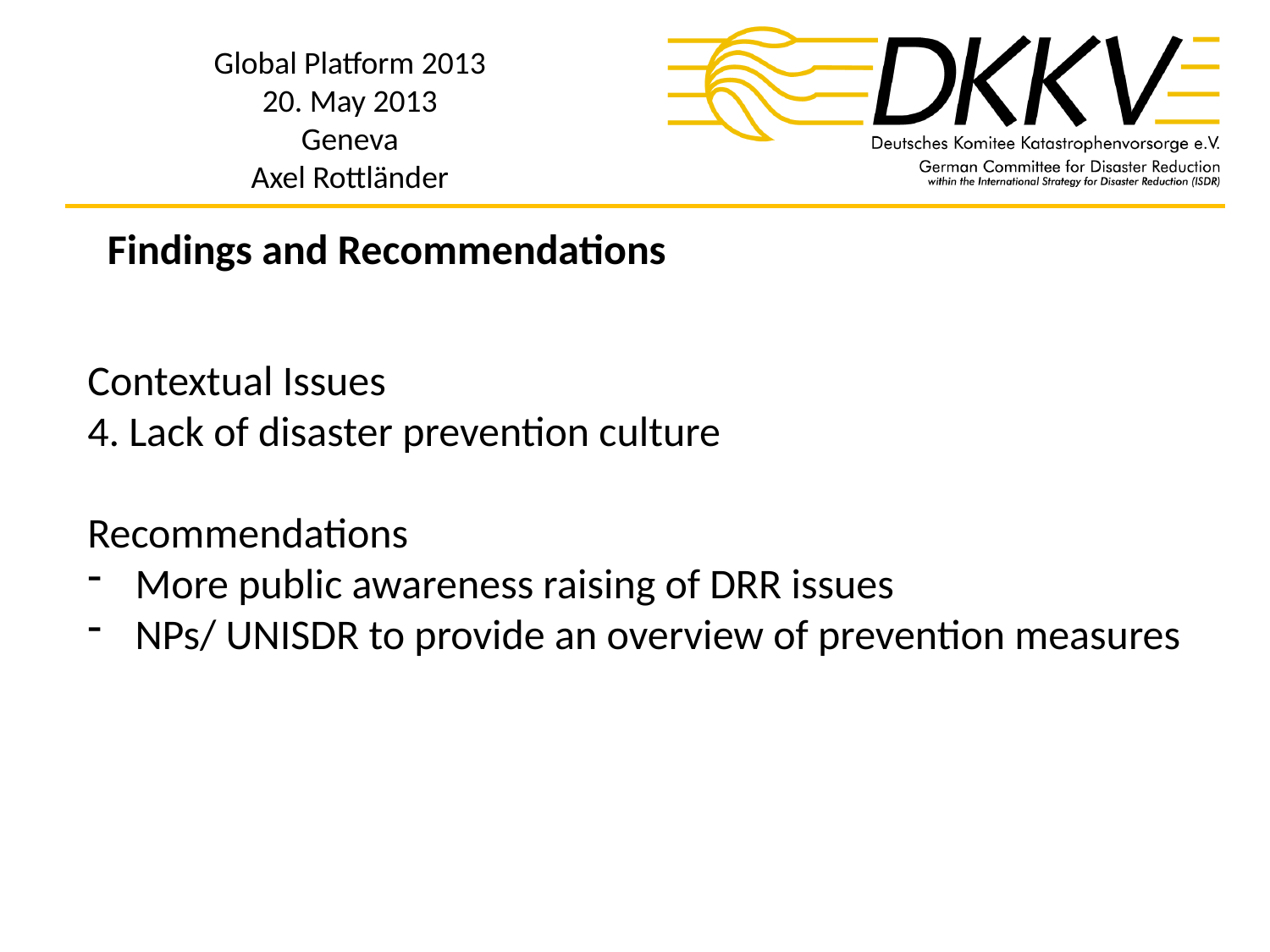

Findings and Recommendations

Contextual Issues
4. Lack of disaster prevention culture

Recommendations
More public awareness raising of DRR issues
NPs/ UNISDR to provide an overview of prevention measures